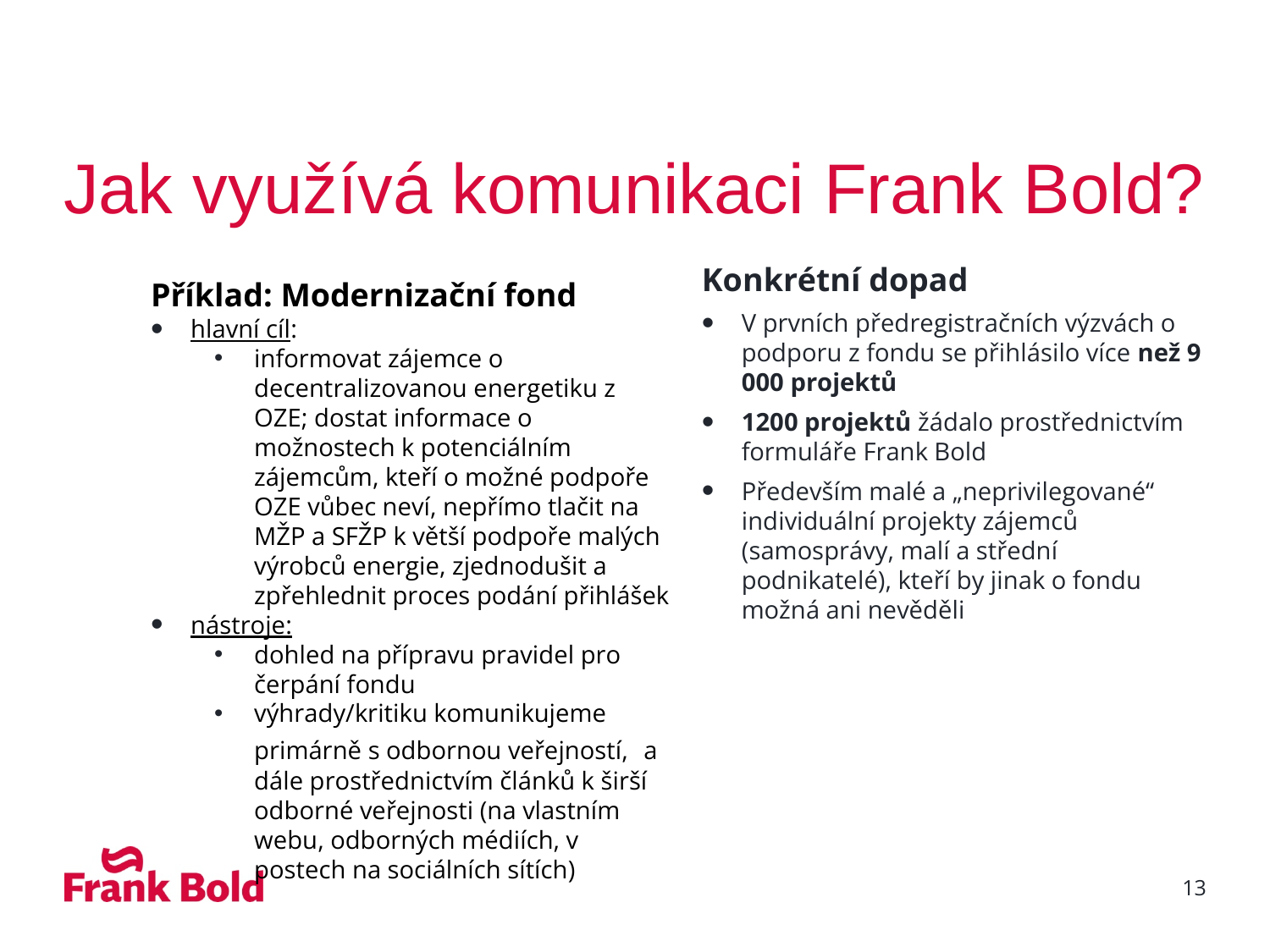

# Jak využívá komunikaci Frank Bold?
Konkrétní dopad
V prvních předregistračních výzvách o podporu z fondu se přihlásilo více než 9 000 projektů
1200 projektů žádalo prostřednictvím formuláře Frank Bold
Především malé a „neprivilegované“ individuální projekty zájemců (samosprávy, malí a střední podnikatelé), kteří by jinak o fondu možná ani nevěděli
Příklad: Modernizační fond
hlavní cíl:
informovat zájemce o decentralizovanou energetiku z OZE; dostat informace o možnostech k potenciálním zájemcům, kteří o možné podpoře OZE vůbec neví, nepřímo tlačit na MŽP a SFŽP k větší podpoře malých výrobců energie, zjednodušit a zpřehlednit proces podání přihlášek
nástroje:
dohled na přípravu pravidel pro čerpání fondu
výhrady/kritiku komunikujeme primárně s odbornou veřejností,  a dále prostřednictvím článků k širší odborné veřejnosti (na vlastním webu, odborných médiích, v postech na sociálních sítích)

13